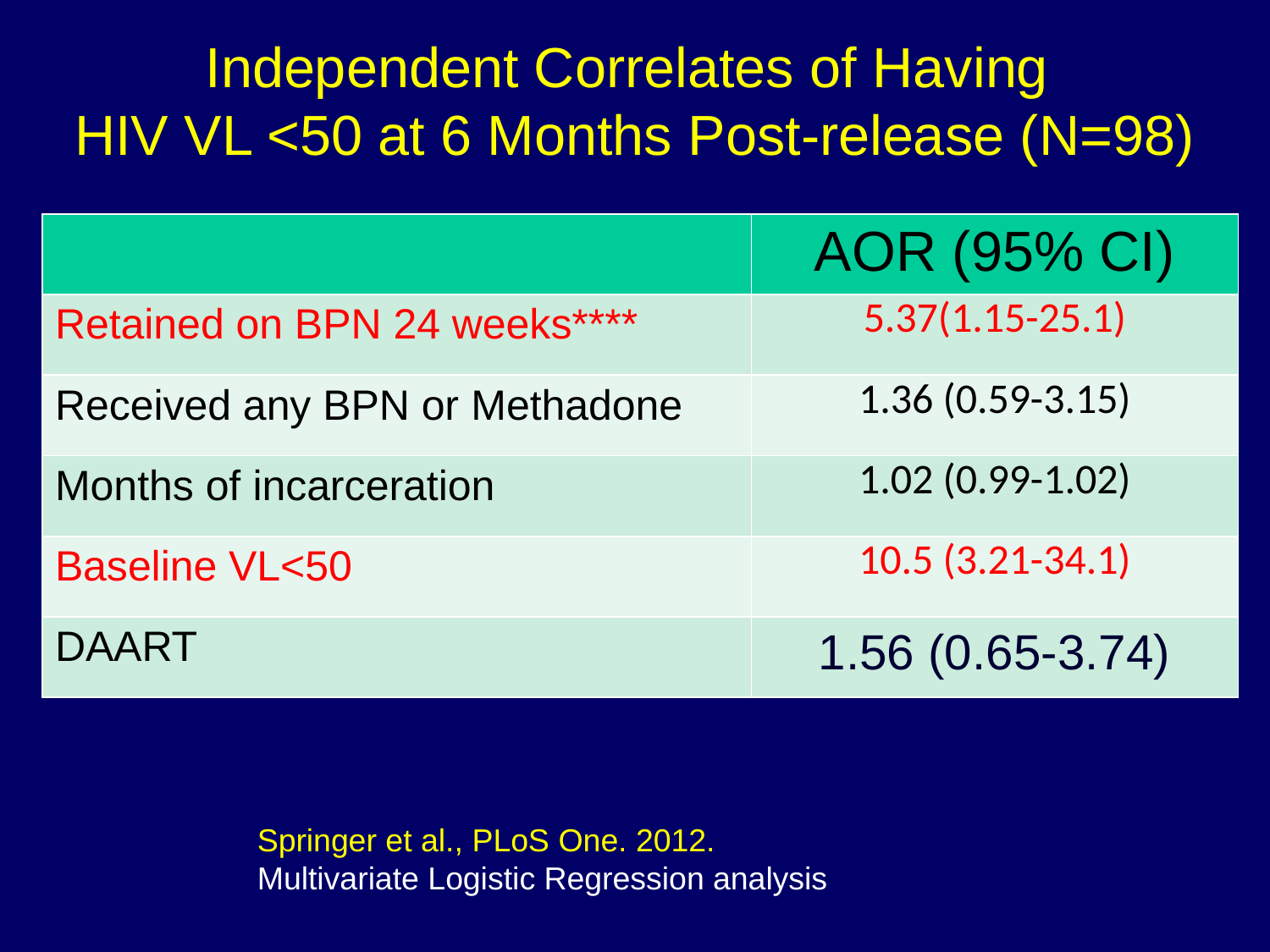

# Independent Correlates of Having HIV VL <50 at 6 Months Post-release (N=98)
|  | AOR (95% CI) |
| --- | --- |
| Retained on BPN 24 weeks\*\*\*\* | 5.37(1.15-25.1) |
| Received any BPN or Methadone | 1.36 (0.59-3.15) |
| Months of incarceration | 1.02 (0.99-1.02) |
| Baseline VL<50 | 10.5 (3.21-34.1) |
| DAART | 1.56 (0.65-3.74) |
Springer et al., PLoS One. 2012.
Multivariate Logistic Regression analysis